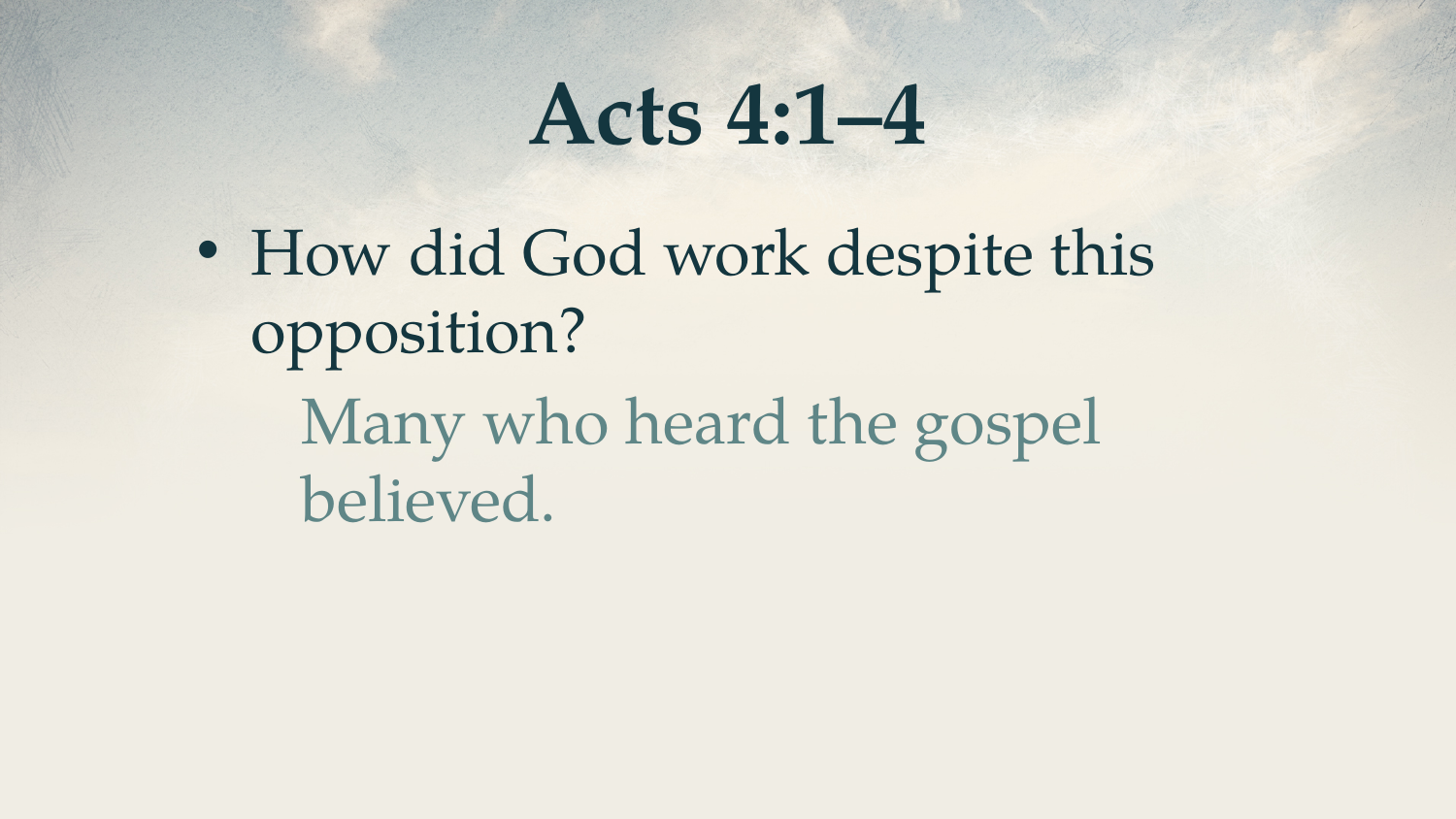

# Acts 4:1–4
How did God work despite this opposition?
Many who heard the gospel believed.